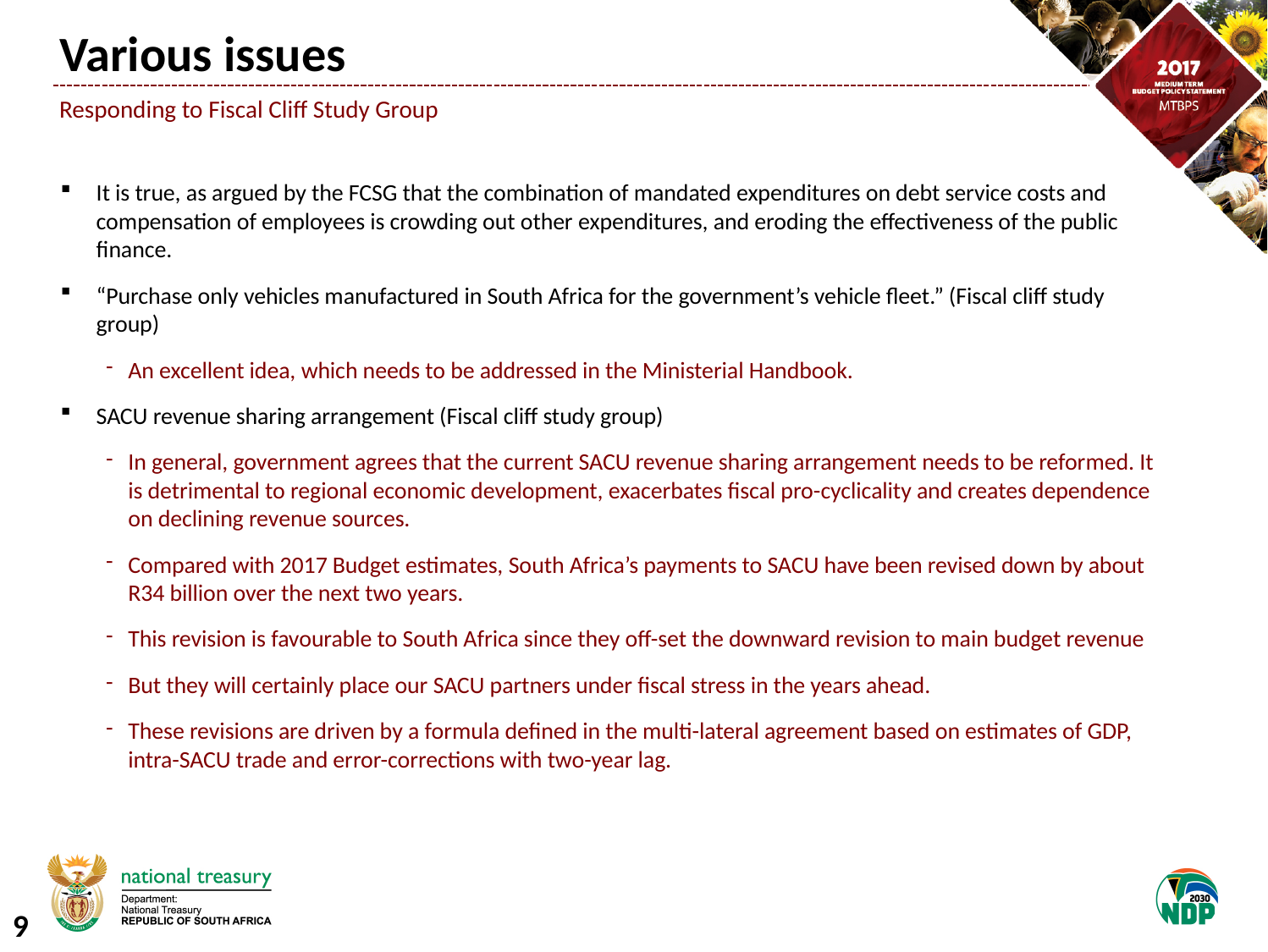

Various issues
Responding to Fiscal Cliff Study Group
It is true, as argued by the FCSG that the combination of mandated expenditures on debt service costs and compensation of employees is crowding out other expenditures, and eroding the effectiveness of the public finance.
“Purchase only vehicles manufactured in South Africa for the government’s vehicle fleet.” (Fiscal cliff study group)
An excellent idea, which needs to be addressed in the Ministerial Handbook.
SACU revenue sharing arrangement (Fiscal cliff study group)
In general, government agrees that the current SACU revenue sharing arrangement needs to be reformed. It is detrimental to regional economic development, exacerbates fiscal pro-cyclicality and creates dependence on declining revenue sources.
Compared with 2017 Budget estimates, South Africa’s payments to SACU have been revised down by about R34 billion over the next two years.
This revision is favourable to South Africa since they off-set the downward revision to main budget revenue
But they will certainly place our SACU partners under fiscal stress in the years ahead.
These revisions are driven by a formula defined in the multi-lateral agreement based on estimates of GDP, intra-SACU trade and error-corrections with two-year lag.

9